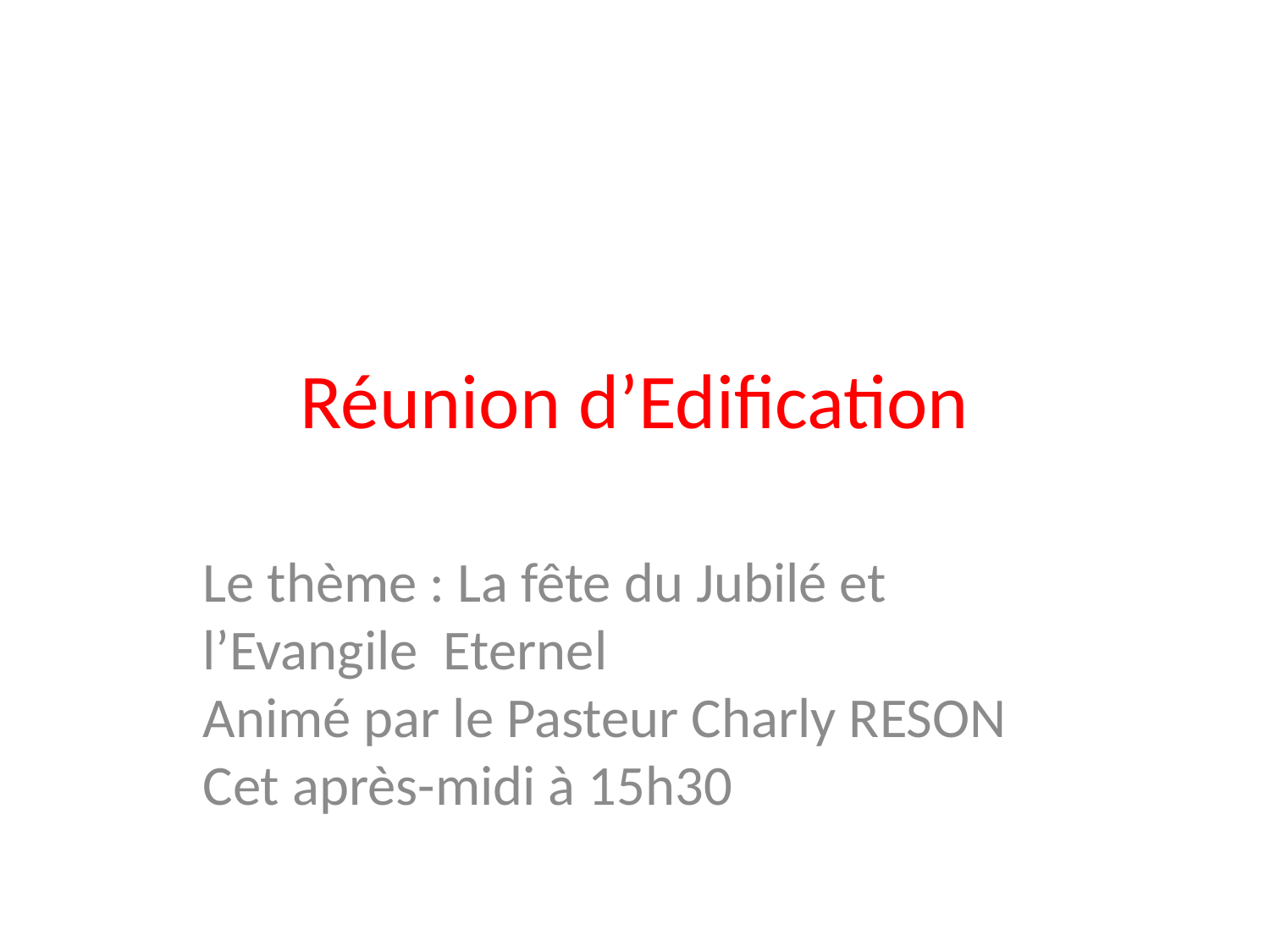

Réunion d’Edification
Le thème : La fête du Jubilé et l’Evangile  Eternel
Animé par le Pasteur Charly RESON
Cet après-midi à 15h30